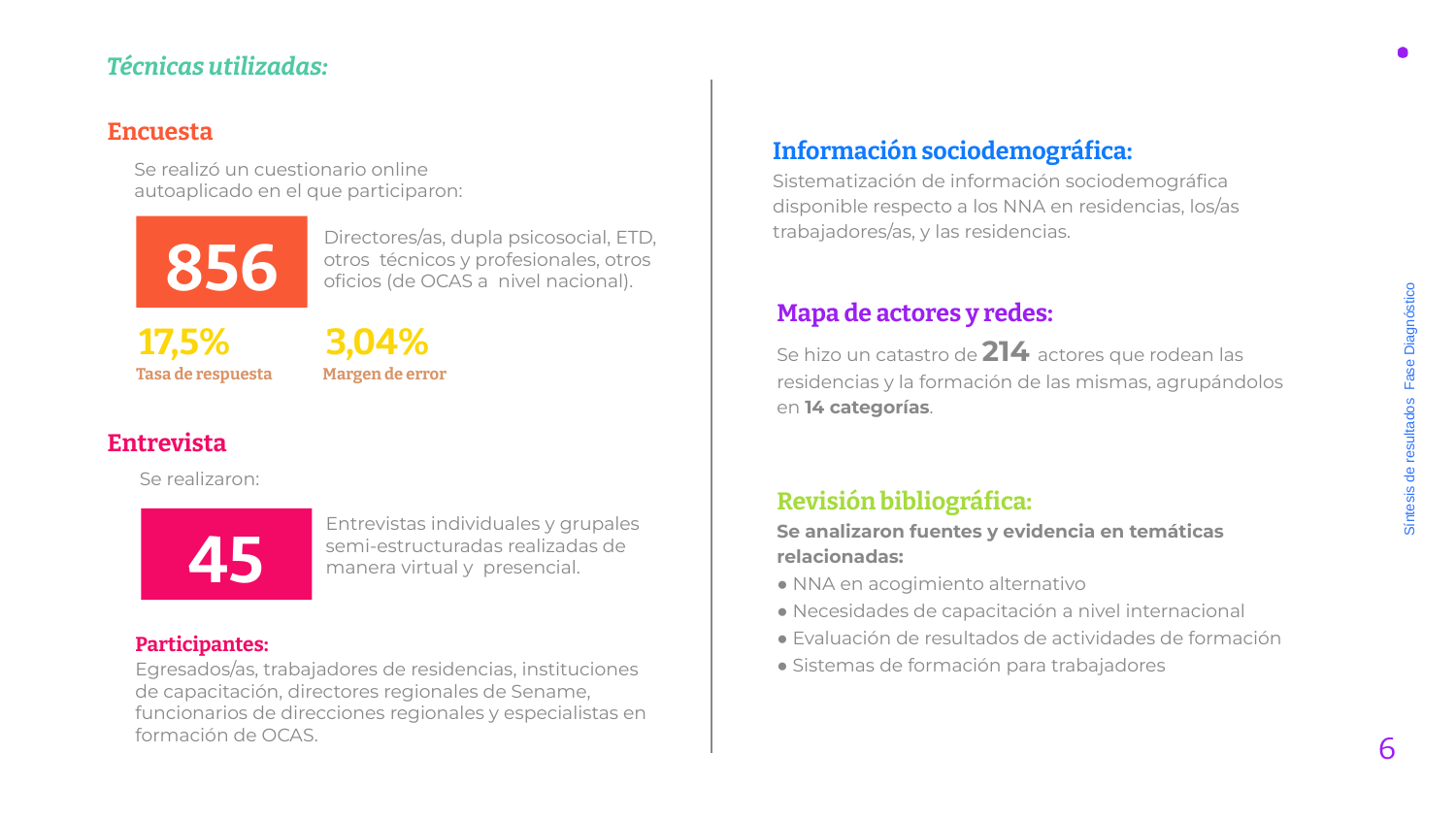

Técnicas utilizadas:

Encuesta
Información sociodemográfica:
Sistematización de información sociodemográfica disponible respecto a los NNA en residencias, los/as trabajadores/as, y las residencias.

Se realizó un cuestionario online autoaplicado en el que participaron:

856
Directores/as, dupla psicosocial, ETD, otros  técnicos y profesionales, otros oficios (de OCAS a  nivel nacional).

Mapa de actores y redes:
Se hizo un catastro de 214 actores que rodean las residencias y la formación de las mismas, agrupándolos en 14 categorías.

# 17,5%
3,04%
Tasa de respuesta
Margen de error
Síntesis de resultados  Fase Diagnóstico
Entrevista
Se realizaron:
Revisión bibliográfica:
Se analizaron fuentes y evidencia en temáticas relacionadas:
● NNA en acogimiento alternativo
● Necesidades de capacitación a nivel internacional
● Evaluación de resultados de actividades de formación
● Sistemas de formación para trabajadores

Entrevistas individuales y grupales semi-estructuradas realizadas de manera virtual y  presencial.
45
Participantes:
Egresados/as, trabajadores de residencias, instituciones  de capacitación, directores regionales de Sename,  funcionarios de direcciones regionales y especialistas en  formación de OCAS.
6